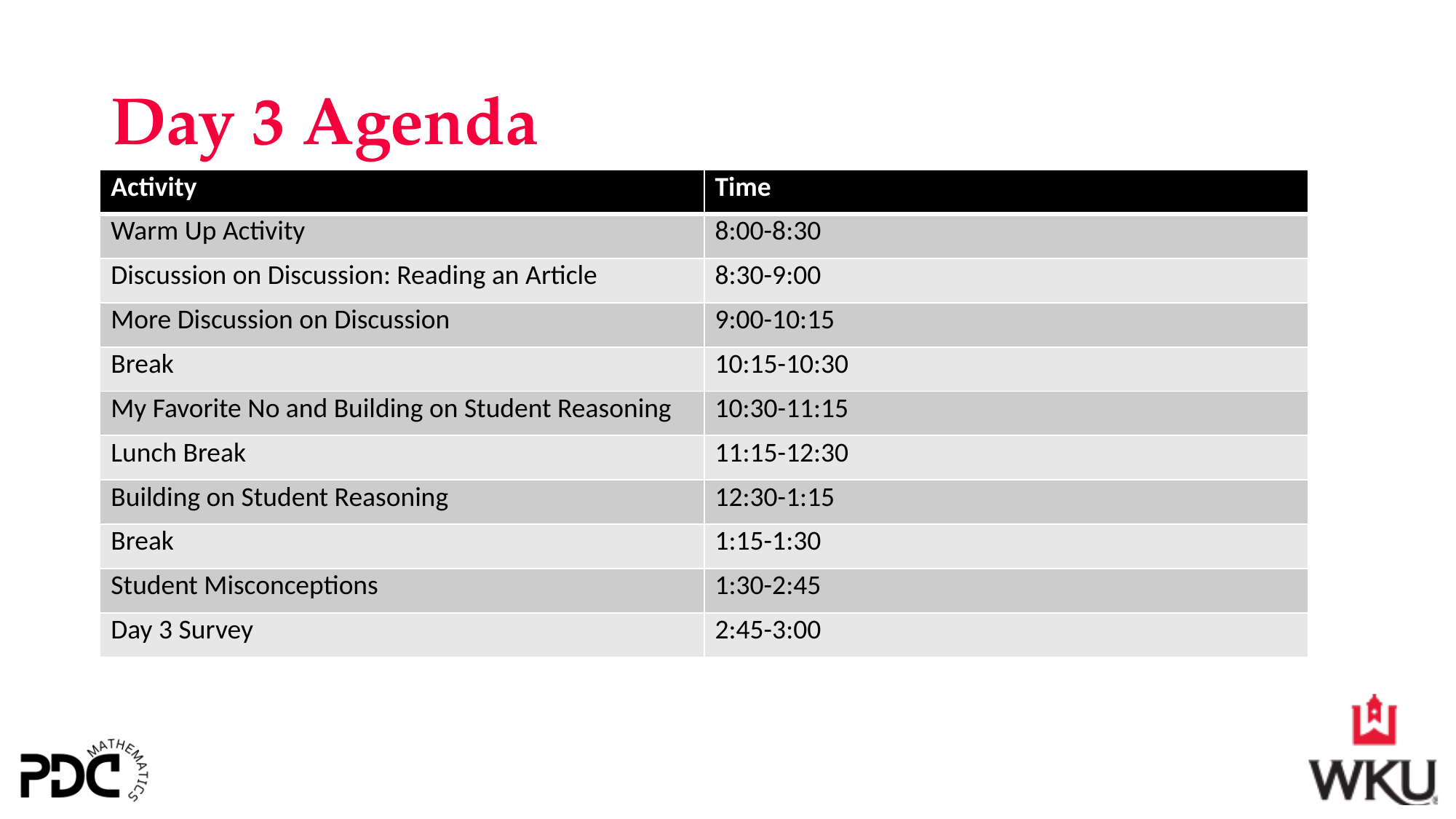

# Day 3 Agenda
| Activity | Time |
| --- | --- |
| Warm Up Activity | 8:00-8:30 |
| Discussion on Discussion: Reading an Article | 8:30-9:00 |
| More Discussion on Discussion | 9:00-10:15 |
| Break | 10:15-10:30 |
| My Favorite No and Building on Student Reasoning | 10:30-11:15 |
| Lunch Break | 11:15-12:30 |
| Building on Student Reasoning | 12:30-1:15 |
| Break | 1:15-1:30 |
| Student Misconceptions | 1:30-2:45 |
| Day 3 Survey | 2:45-3:00 |